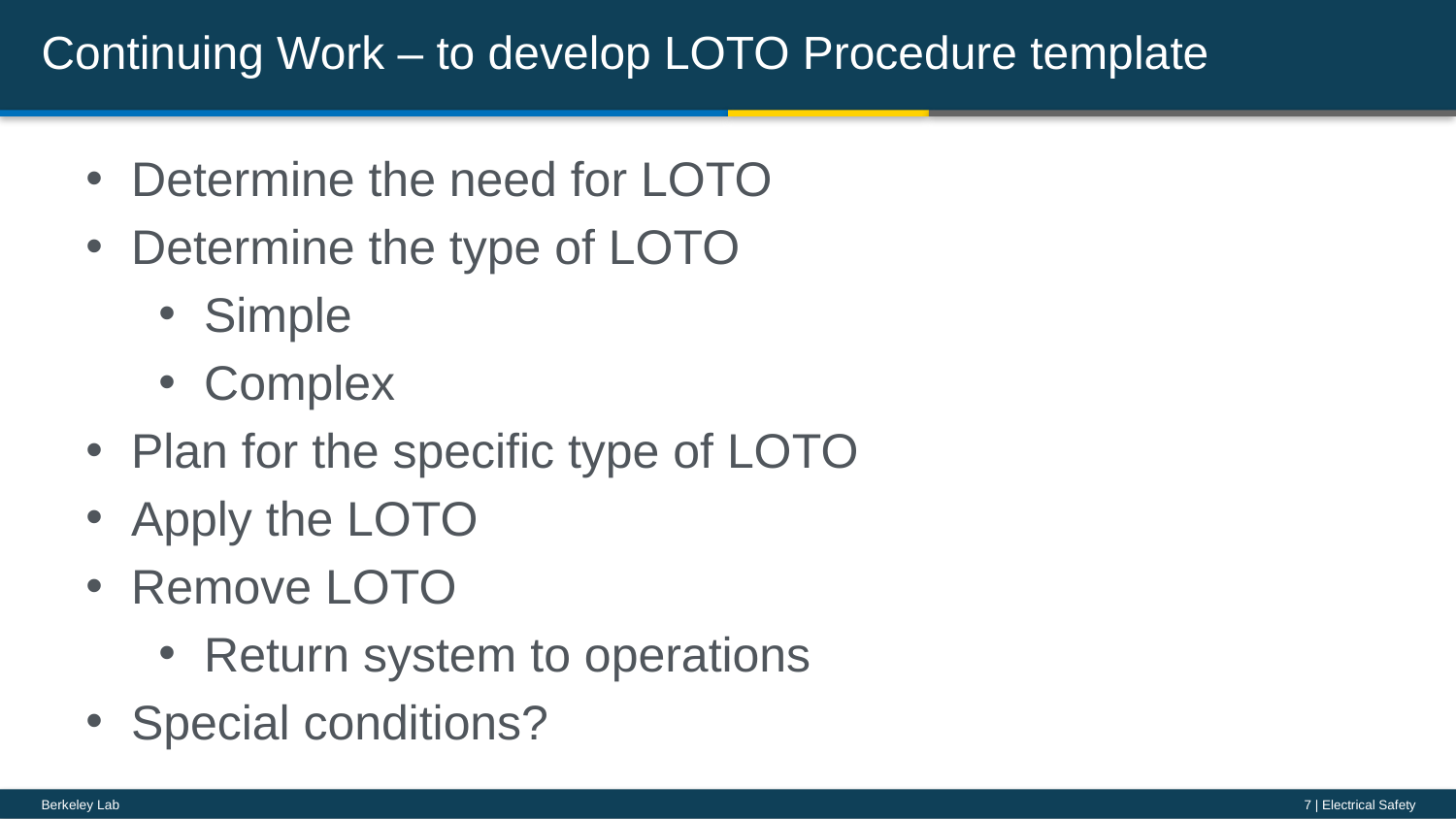

# Continuing Work – to develop LOTO Procedure template
Determine the need for LOTO
Determine the type of LOTO
Simple
Complex
Plan for the specific type of LOTO
Apply the LOTO
Remove LOTO
Return system to operations
Special conditions?